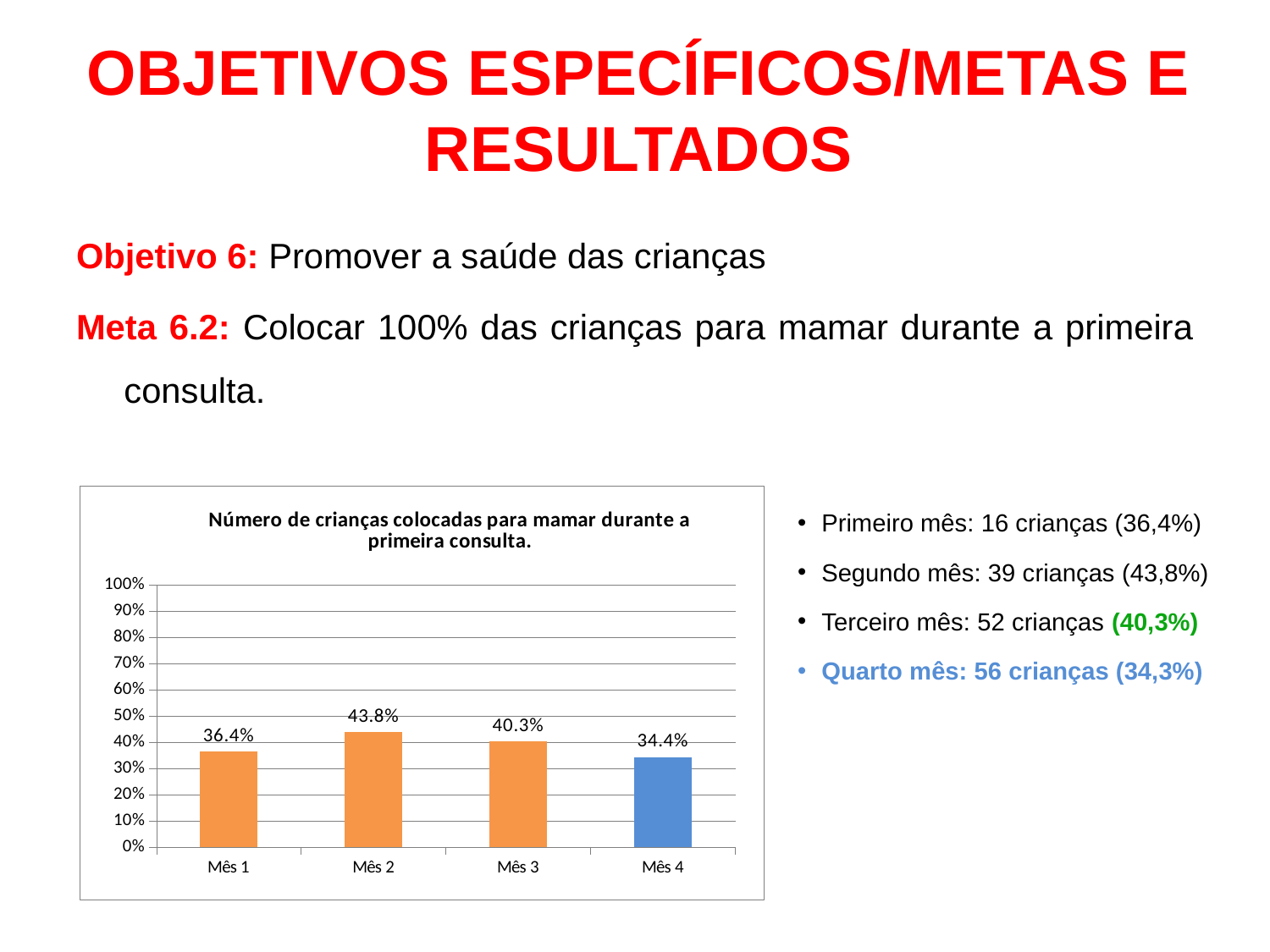

# OBJETIVOS ESPECÍFICOS/METAS E RESULTADOS
Objetivo 6: Promover a saúde das crianças
Meta 6.2: Colocar 100% das crianças para mamar durante a primeira consulta.

### Chart:

| Category | Número de crianças colocadas para mamar durante a primeira consulta. |
|---|---|
| Mês 1 | 0.363636363636364 |
| Mês 2 | 0.438202247191011 |
| Mês 3 | 0.403100775193799 |
| Mês 4 | 0.343558282208589 |
Primeiro mês: 16 crianças (36,4%)
Segundo mês: 39 crianças (43,8%)
Terceiro mês: 52 crianças (40,3%)
Quarto mês: 56 crianças (34,3%)